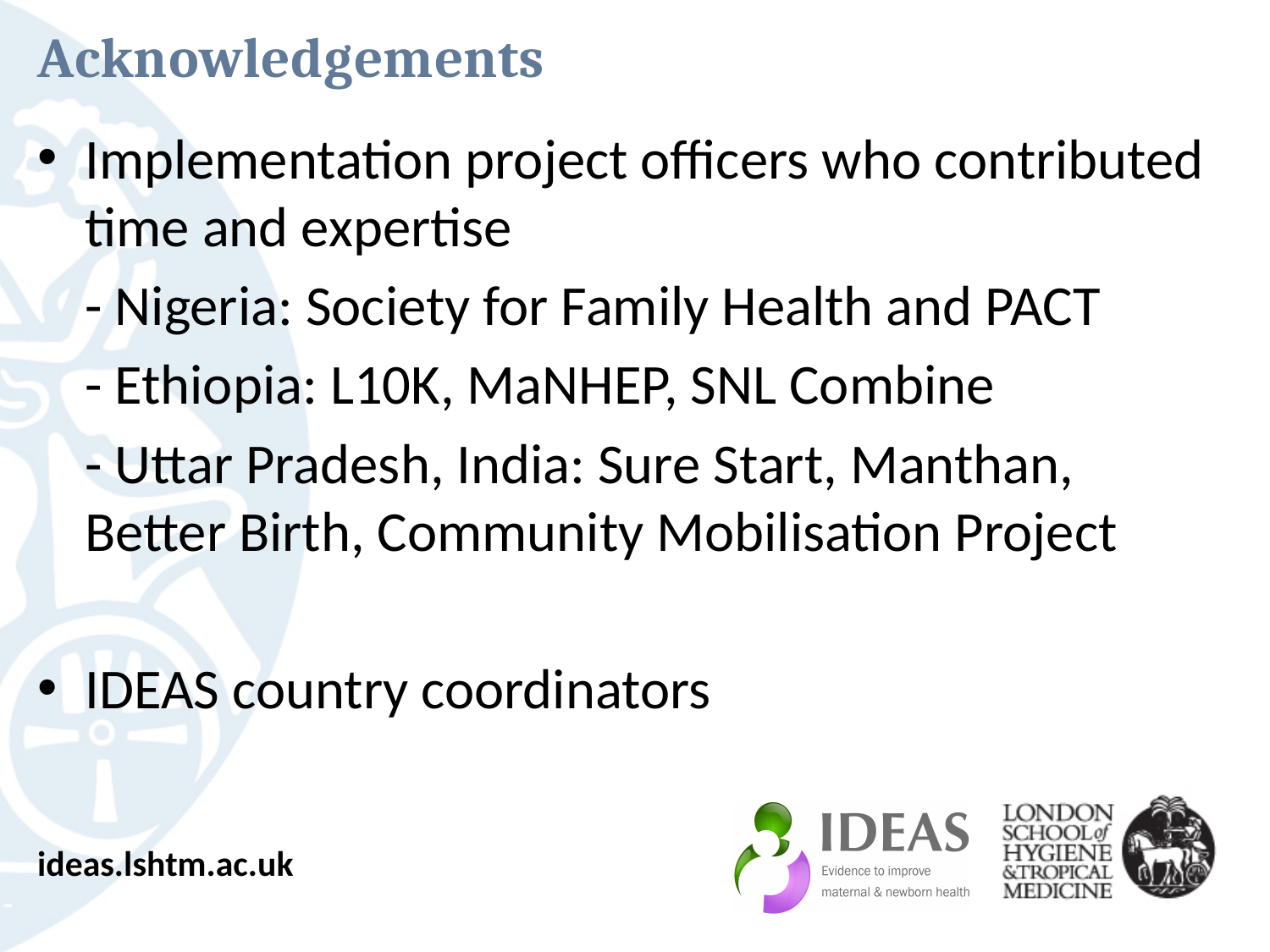

# Acknowledgements
Implementation project officers who contributed time and expertise
	- Nigeria: Society for Family Health and PACT
	- Ethiopia: L10K, MaNHEP, SNL Combine
	- Uttar Pradesh, India: Sure Start, Manthan, Better Birth, Community Mobilisation Project

IDEAS country coordinators

ideas.lshtm.ac.uk